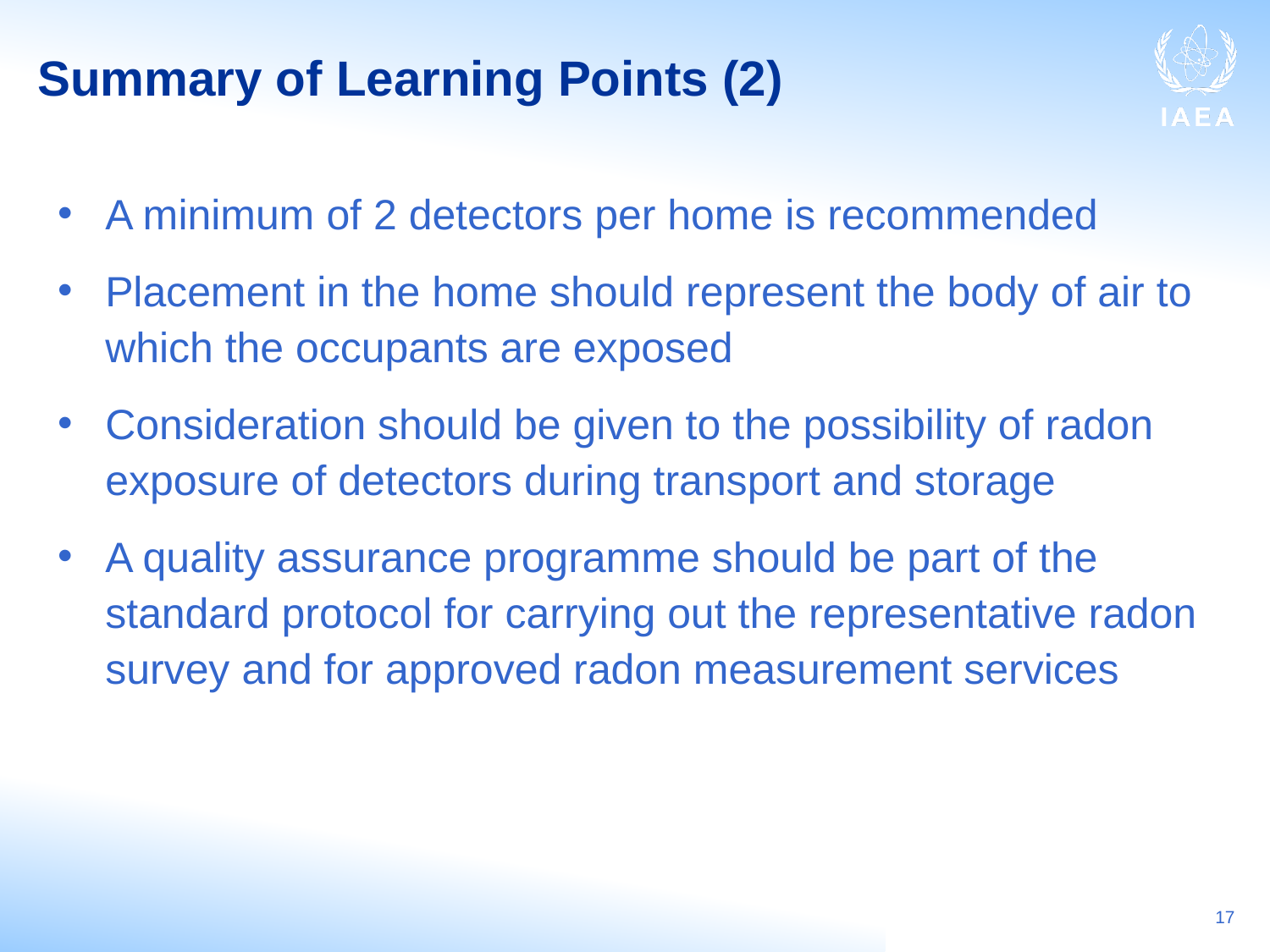

# Summary of Learning Points (2)
A minimum of 2 detectors per home is recommended
Placement in the home should represent the body of air to which the occupants are exposed
Consideration should be given to the possibility of radon exposure of detectors during transport and storage
A quality assurance programme should be part of the standard protocol for carrying out the representative radon survey and for approved radon measurement services

17